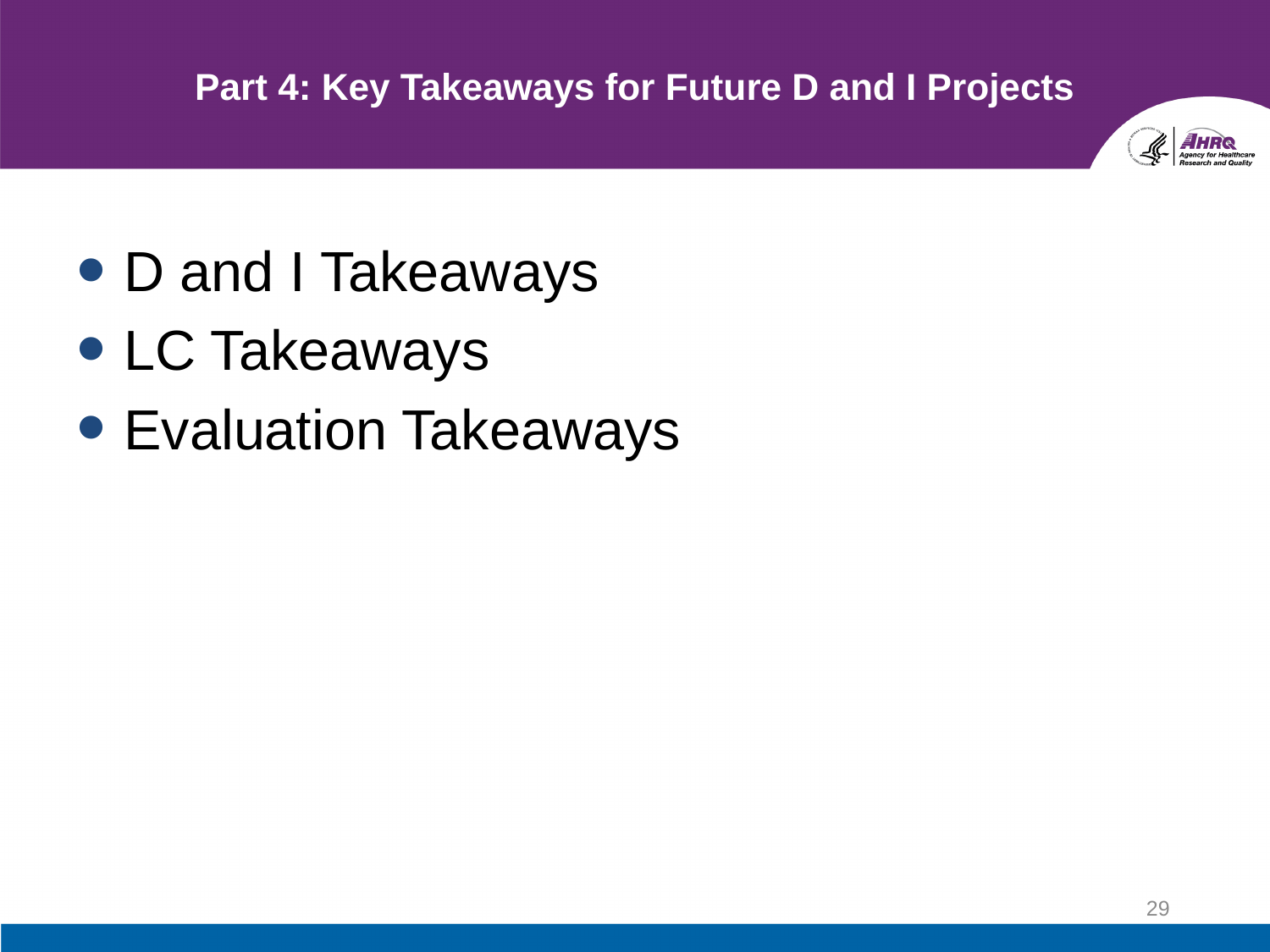

# Part 4: Key Takeaways for Future D and I Projects
D and I Takeaways
LC Takeaways
Evaluation Takeaways
29